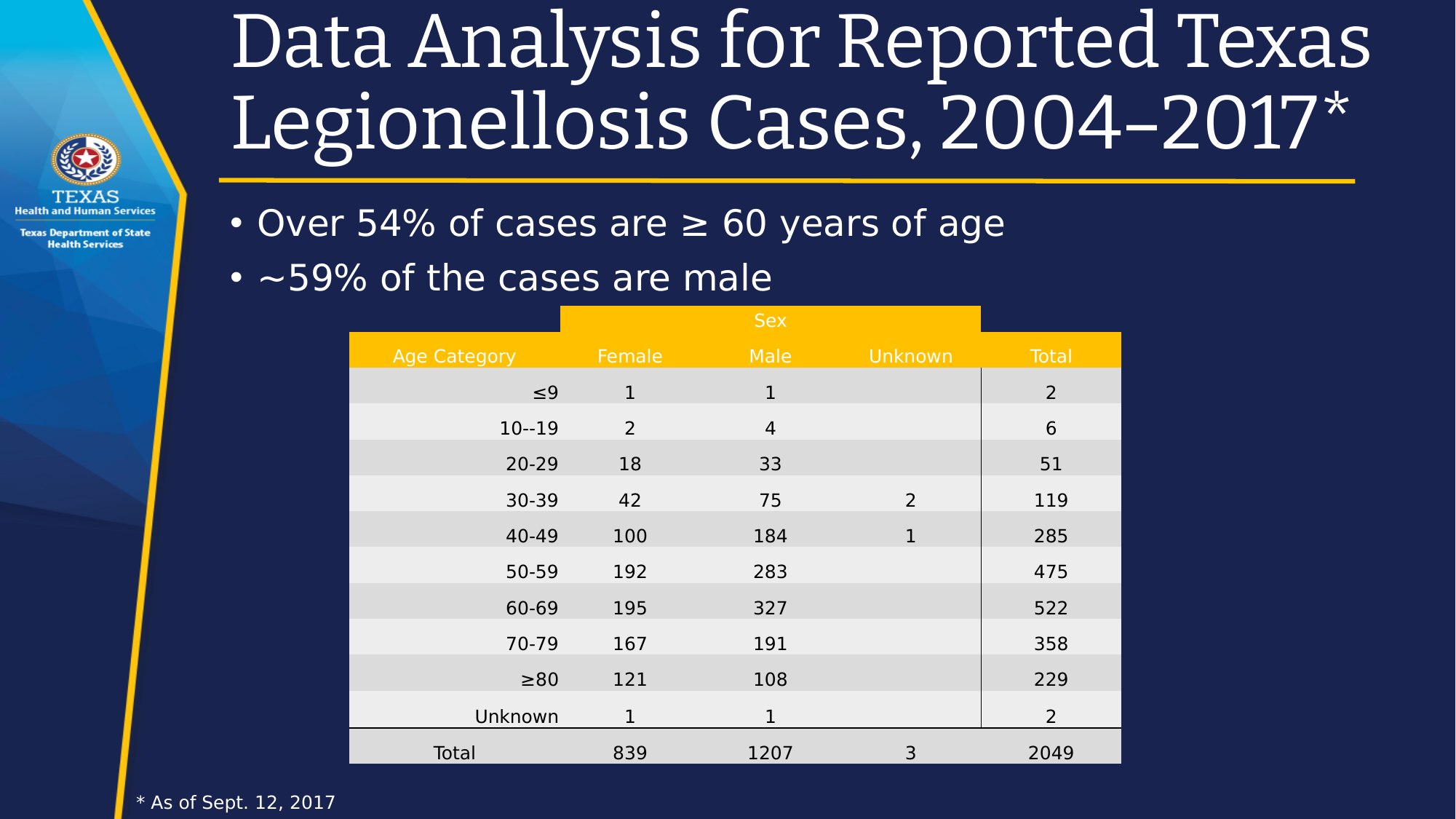

# Data Analysis for Reported Texas Legionellosis Cases, 2004–2017*
Over 54% of cases are ≥ 60 years of age
~59% of the cases are male

|  | Sex |  |  |  |
| --- | --- | --- | --- | --- |
| Age Category | Female | Male | Unknown | Total |
| ≤9 | 1 | 1 |  | 2 |
| 10--19 | 2 | 4 |  | 6 |
| 20-29 | 18 | 33 |  | 51 |
| 30-39 | 42 | 75 | 2 | 119 |
| 40-49 | 100 | 184 | 1 | 285 |
| 50-59 | 192 | 283 |  | 475 |
| 60-69 | 195 | 327 |  | 522 |
| 70-79 | 167 | 191 |  | 358 |
| ≥80 | 121 | 108 |  | 229 |
| Unknown | 1 | 1 |  | 2 |
| Total | 839 | 1207 | 3 | 2049 |
* As of Sept. 12, 2017